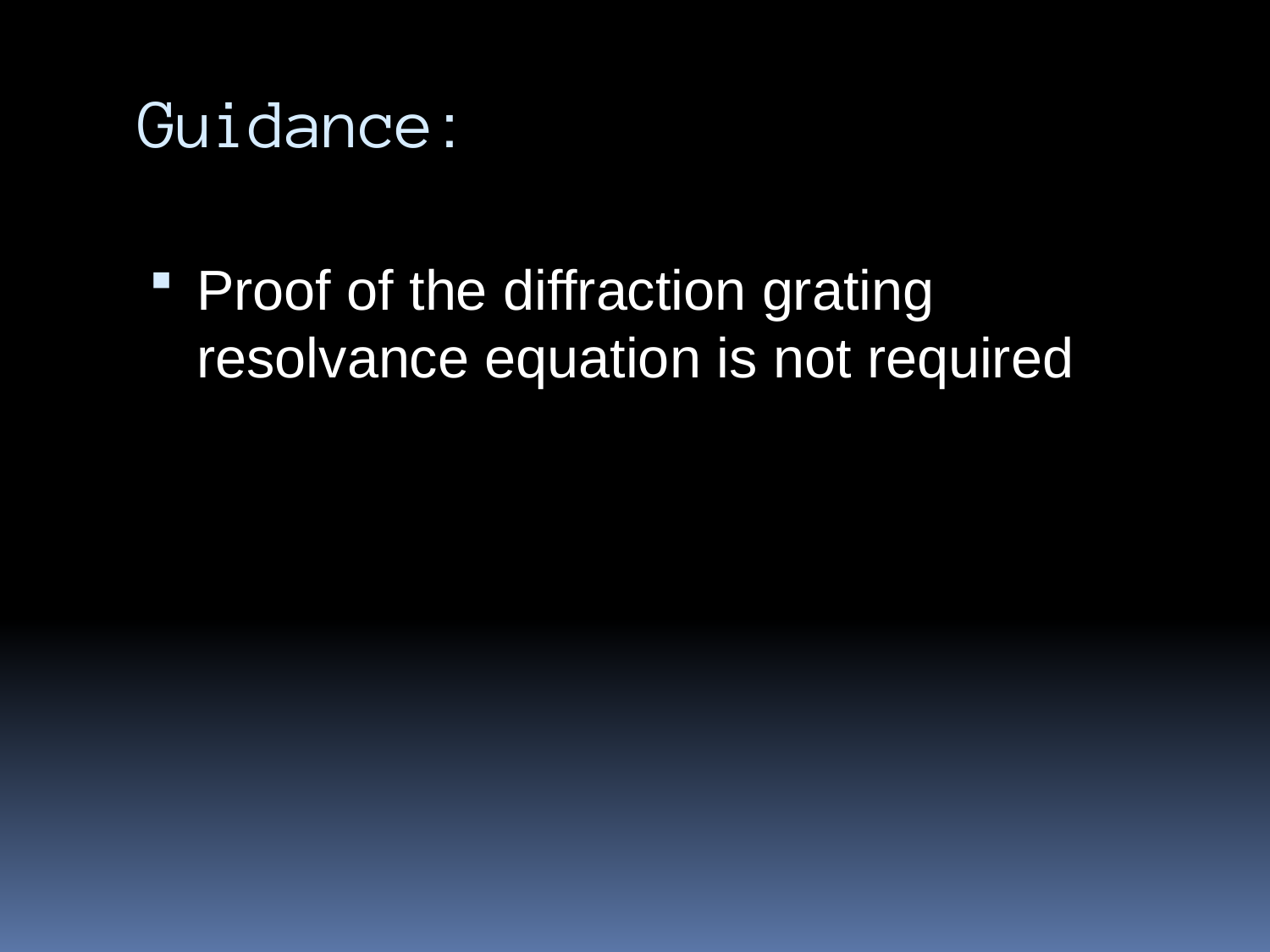

# Guidance:
Proof of the diffraction grating resolvance equation is not required